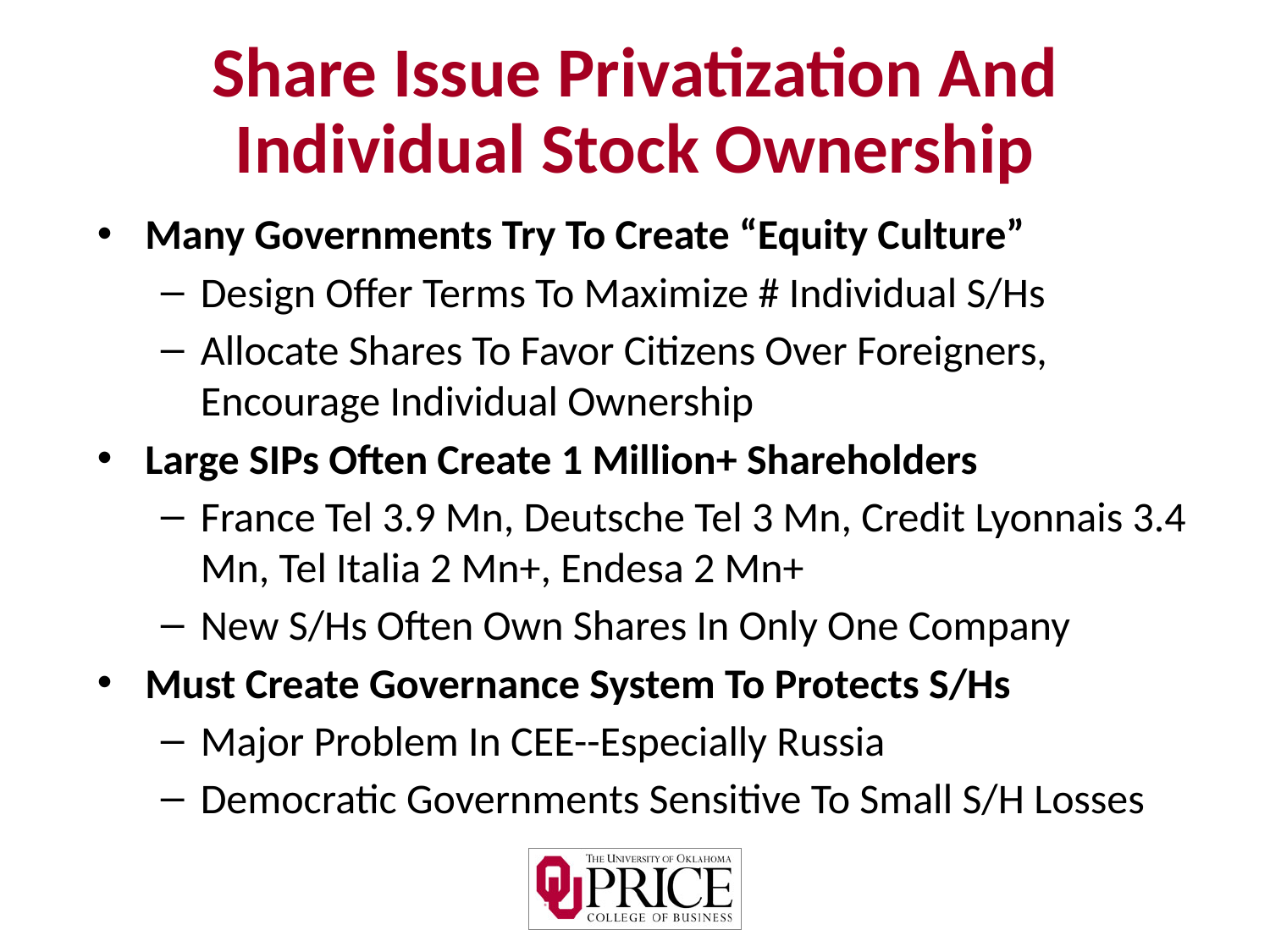

# Share Issue Privatization And Individual Stock Ownership
Many Governments Try To Create “Equity Culture”
Design Offer Terms To Maximize # Individual S/Hs
Allocate Shares To Favor Citizens Over Foreigners, Encourage Individual Ownership
Large SIPs Often Create 1 Million+ Shareholders
France Tel 3.9 Mn, Deutsche Tel 3 Mn, Credit Lyonnais 3.4 Mn, Tel Italia 2 Mn+, Endesa 2 Mn+
New S/Hs Often Own Shares In Only One Company
Must Create Governance System To Protects S/Hs
Major Problem In CEE--Especially Russia
Democratic Governments Sensitive To Small S/H Losses